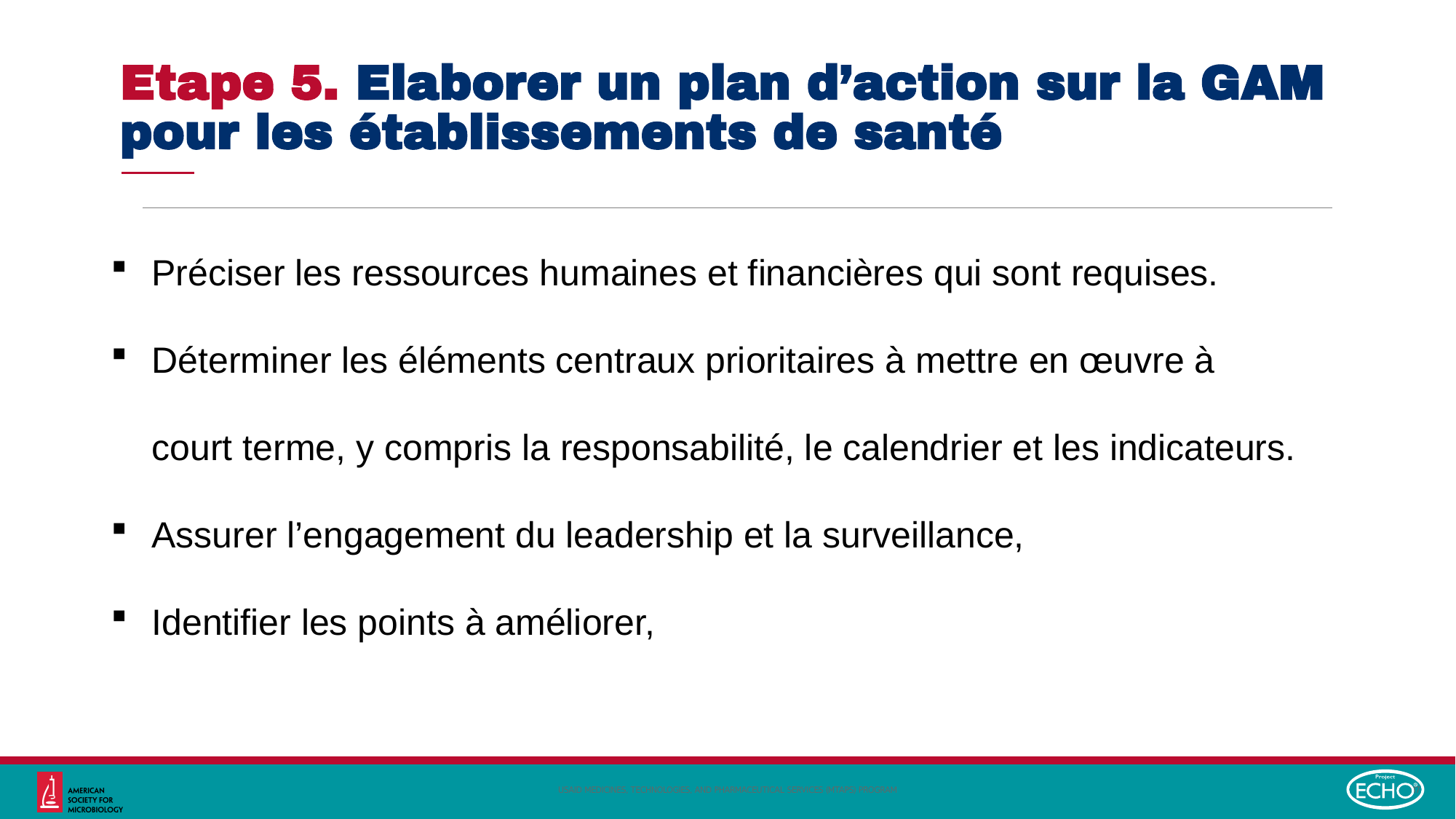

# Etape 5. Elaborer un plan d’action sur la GAM pour les établissements de santé
Préciser les ressources humaines et financières qui sont requises.
Déterminer les éléments centraux prioritaires à mettre en œuvre à court terme, y compris la responsabilité, le calendrier et les indicateurs.
Assurer l’engagement du leadership et la surveillance,
Identifier les points à améliorer,

USAID MEDICINES, TECHNOLOGIES, AND PHARMACEUTICAL SERVICES (MTaPS) PROGRAM
17